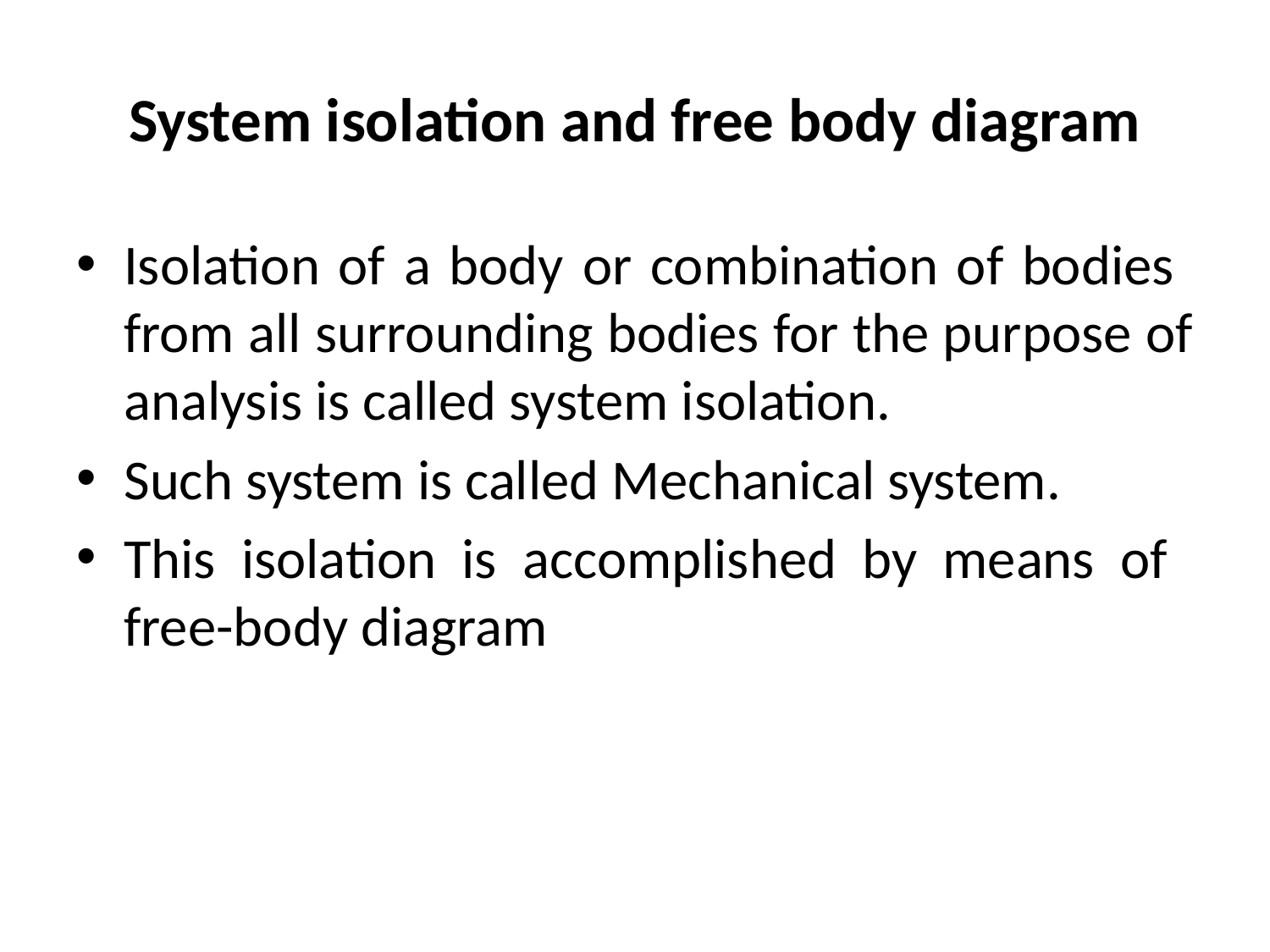

# System isolation and free body diagram
Isolation of a body or combination of bodies  from all surrounding bodies for the purpose of analysis is called system isolation.
Such system is called Mechanical system.
This isolation is accomplished by means of  free-body diagram